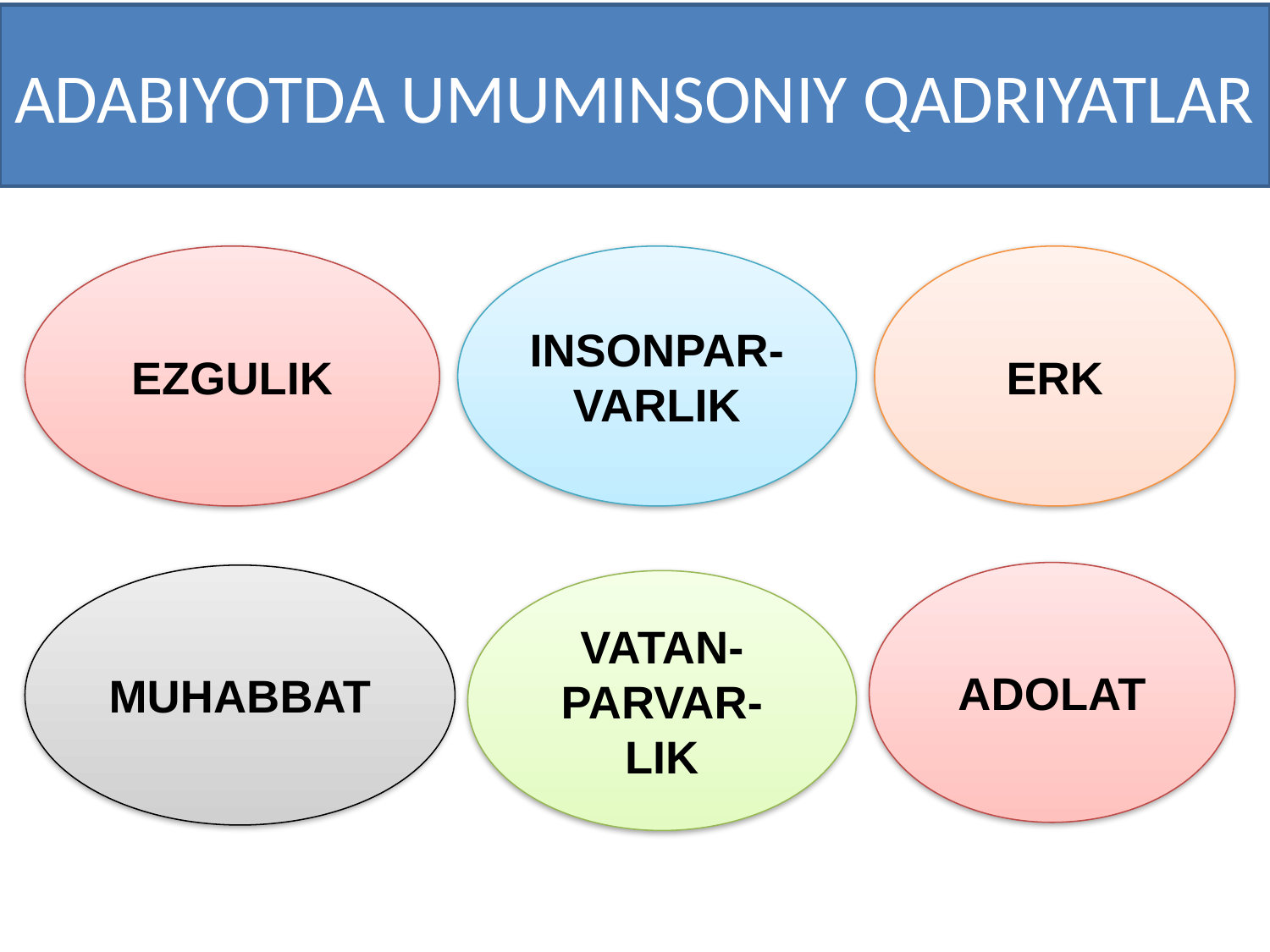

# ADABIYOTDA UMUMINSONIY QADRIYATLAR
EZGULIK
INSONPAR-VARLIK
ERK
ADOLAT
MUHABBAT
VATAN-PARVAR-LIK